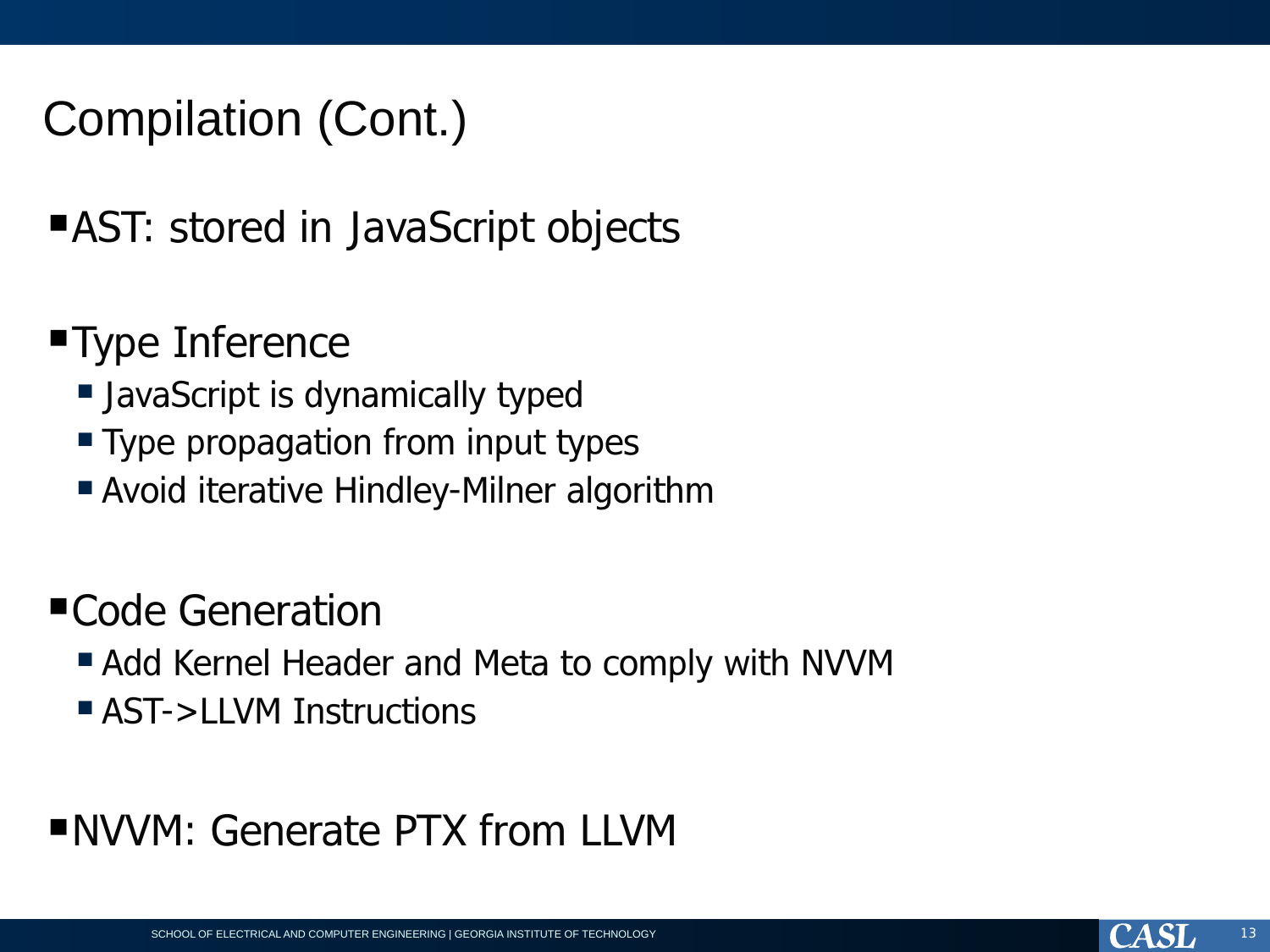

# Compilation (Cont.)
AST: stored in JavaScript objects

Type Inference
JavaScript is dynamically typed
Type propagation from input types
Avoid iterative Hindley-Milner algorithm

Code Generation
Add Kernel Header and Meta to comply with NVVM
AST->LLVM Instructions

NVVM: Generate PTX from LLVM
13